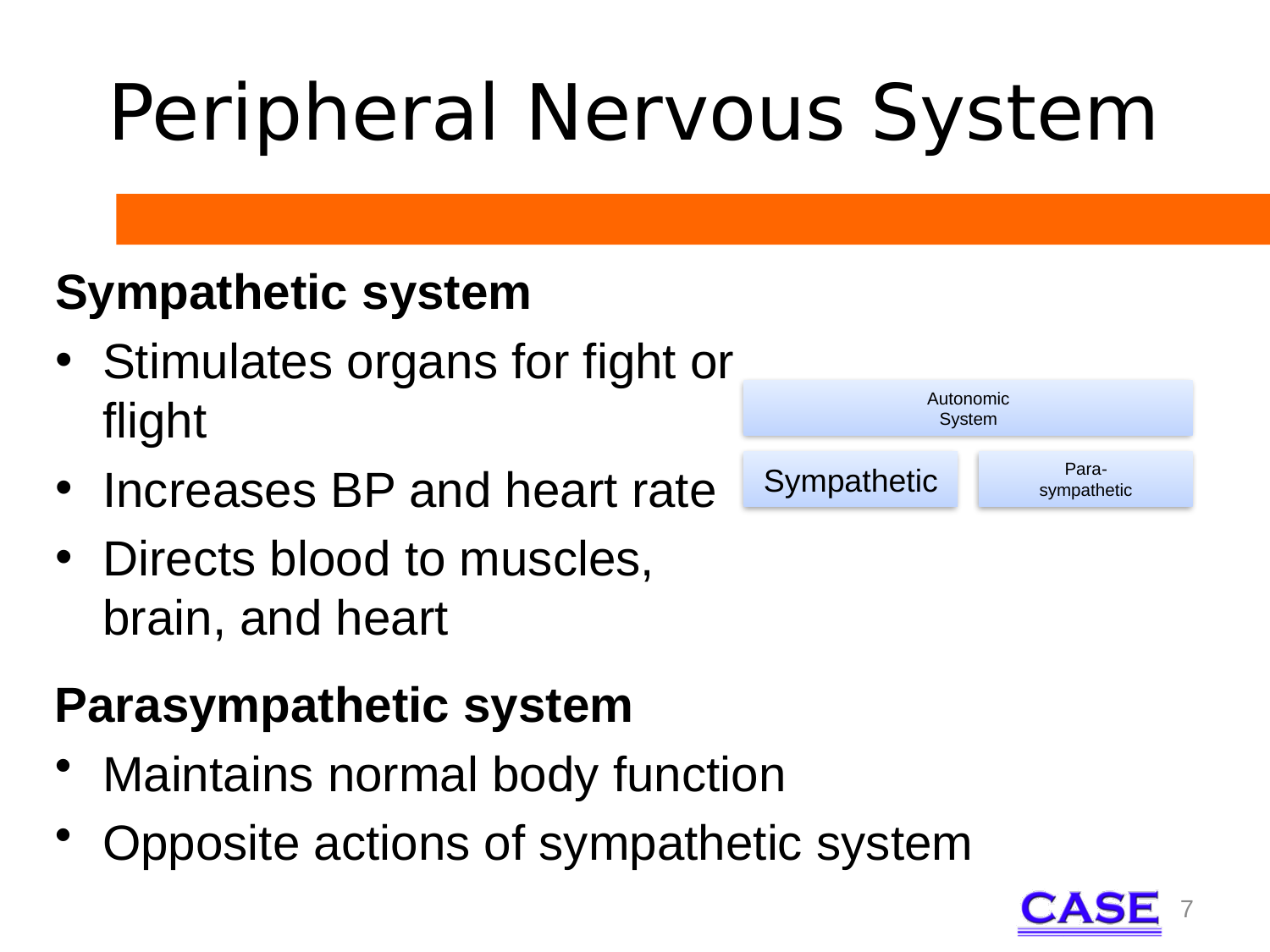

# Peripheral Nervous System
Sympathetic system
Stimulates organs for fight or flight
Increases BP and heart rate
Directs blood to muscles, brain, and heart
Autonomic
System
Sympathetic
Para-
sympathetic
Parasympathetic system
Maintains normal body function
Opposite actions of sympathetic system

7